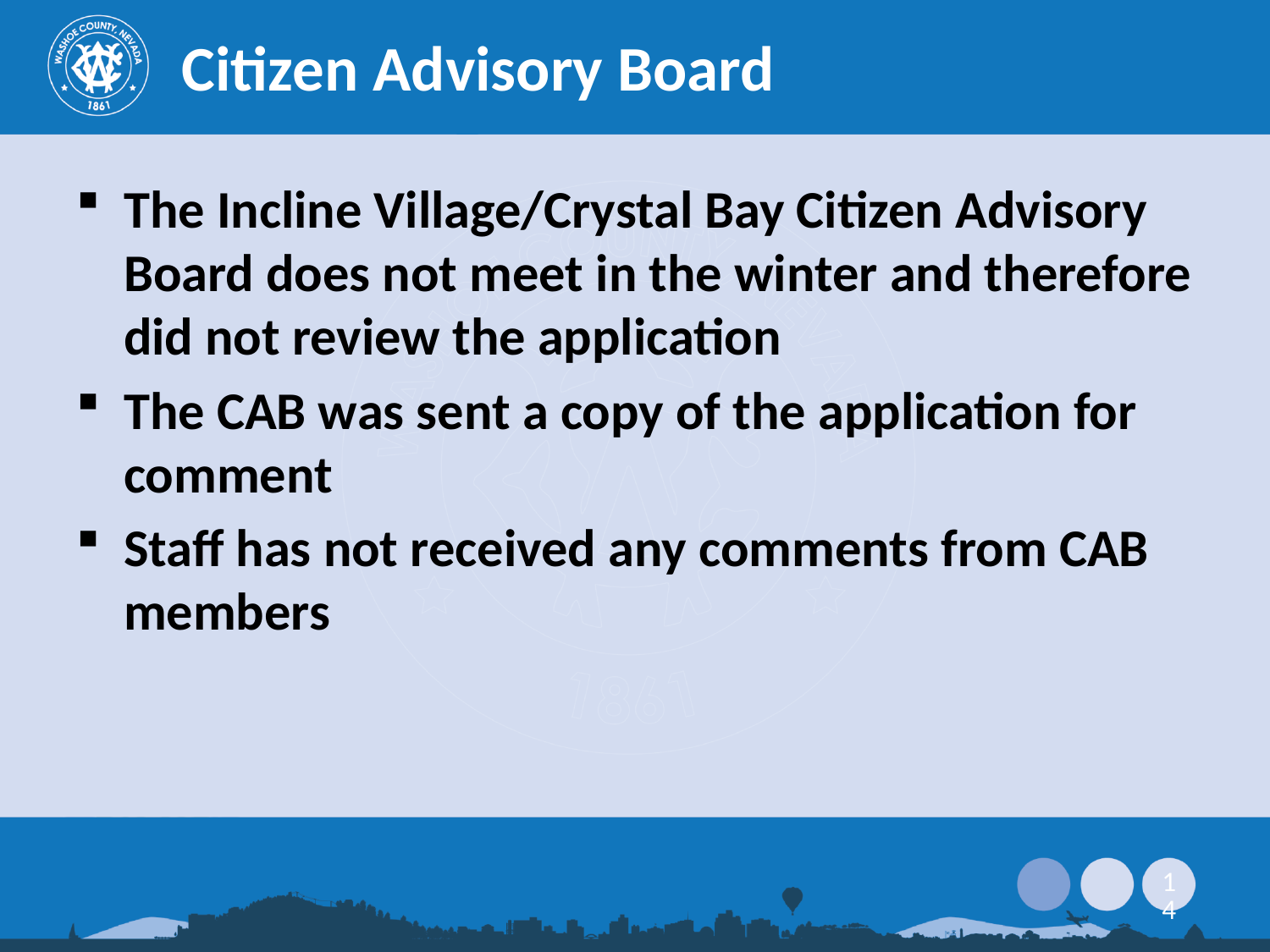

Citizen Advisory Board
The Incline Village/Crystal Bay Citizen Advisory Board does not meet in the winter and therefore did not review the application
The CAB was sent a copy of the application for comment
Staff has not received any comments from CAB members